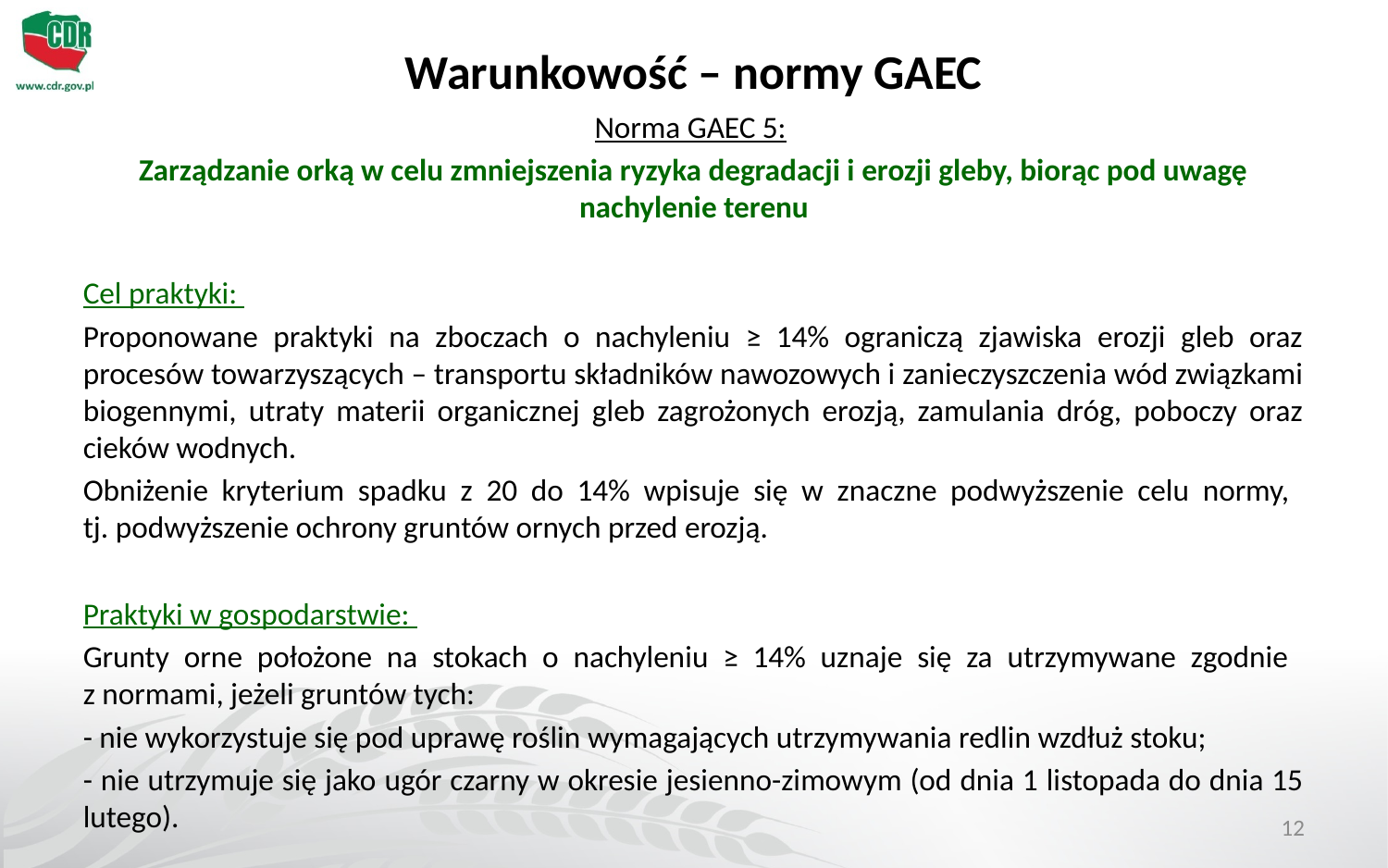

# Warunkowość – normy GAEC
Norma GAEC 5:
Zarządzanie orką w celu zmniejszenia ryzyka degradacji i erozji gleby, biorąc pod uwagę nachylenie terenu

Cel praktyki:
Proponowane praktyki na zboczach o nachyleniu ≥ 14% ograniczą zjawiska erozji gleb oraz procesów towarzyszących – transportu składników nawozowych i zanieczyszczenia wód związkami biogennymi, utraty materii organicznej gleb zagrożonych erozją, zamulania dróg, poboczy oraz cieków wodnych.
Obniżenie kryterium spadku z 20 do 14% wpisuje się w znaczne podwyższenie celu normy,
tj. podwyższenie ochrony gruntów ornych przed erozją.

Praktyki w gospodarstwie:
Grunty orne położone na stokach o nachyleniu ≥ 14% uznaje się za utrzymywane zgodnie
z normami, jeżeli gruntów tych:
- nie wykorzystuje się pod uprawę roślin wymagających utrzymywania redlin wzdłuż stoku;
- nie utrzymuje się jako ugór czarny w okresie jesienno-zimowym (od dnia 1 listopada do dnia 15 lutego).

12